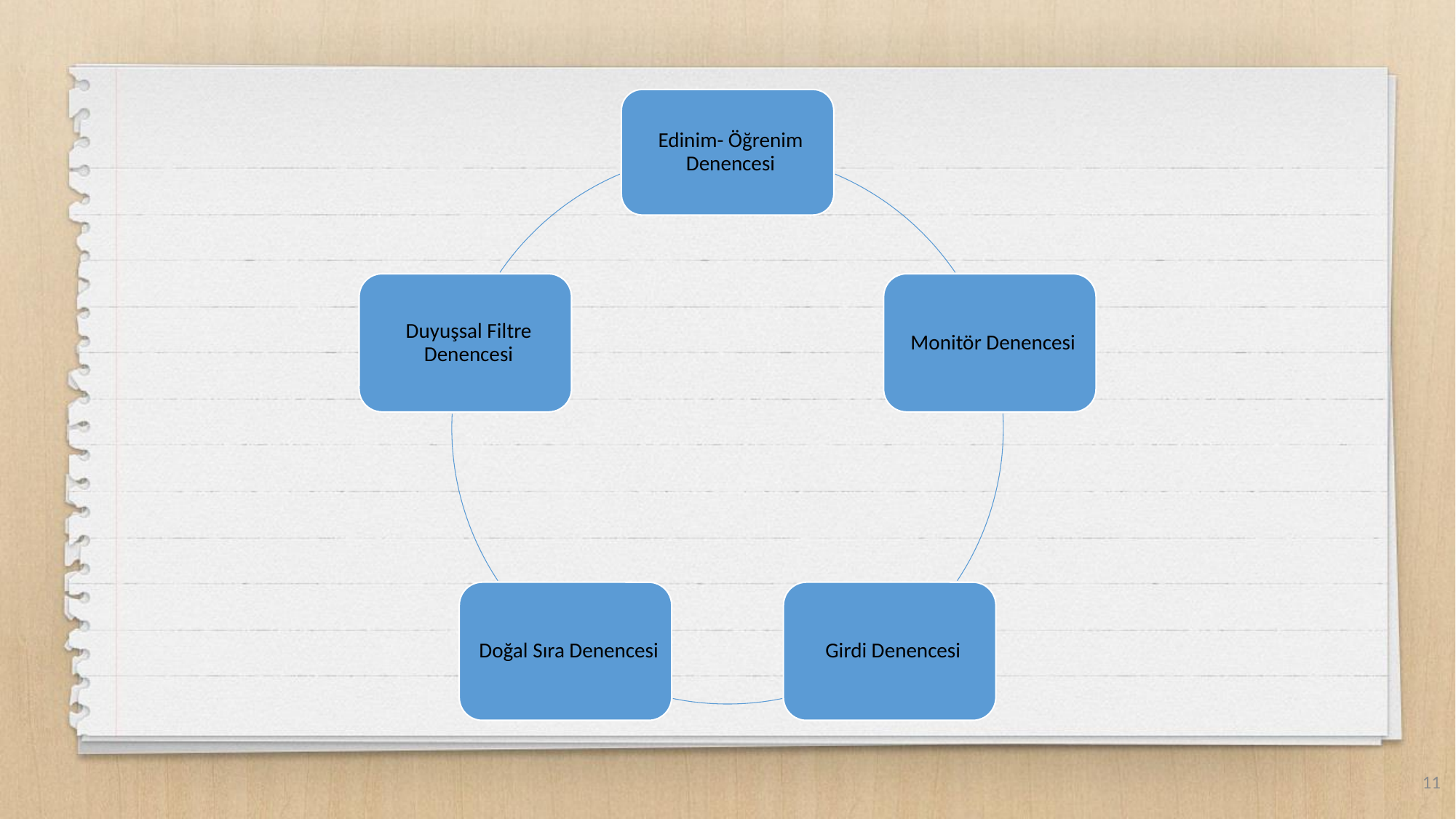

Edinim- Öğrenim Denencesi
Monitör Denencesi
Girdi Denencesi
Doğal Sıra Denencesi
Duyuşsal Filtre Denencesi
#
11